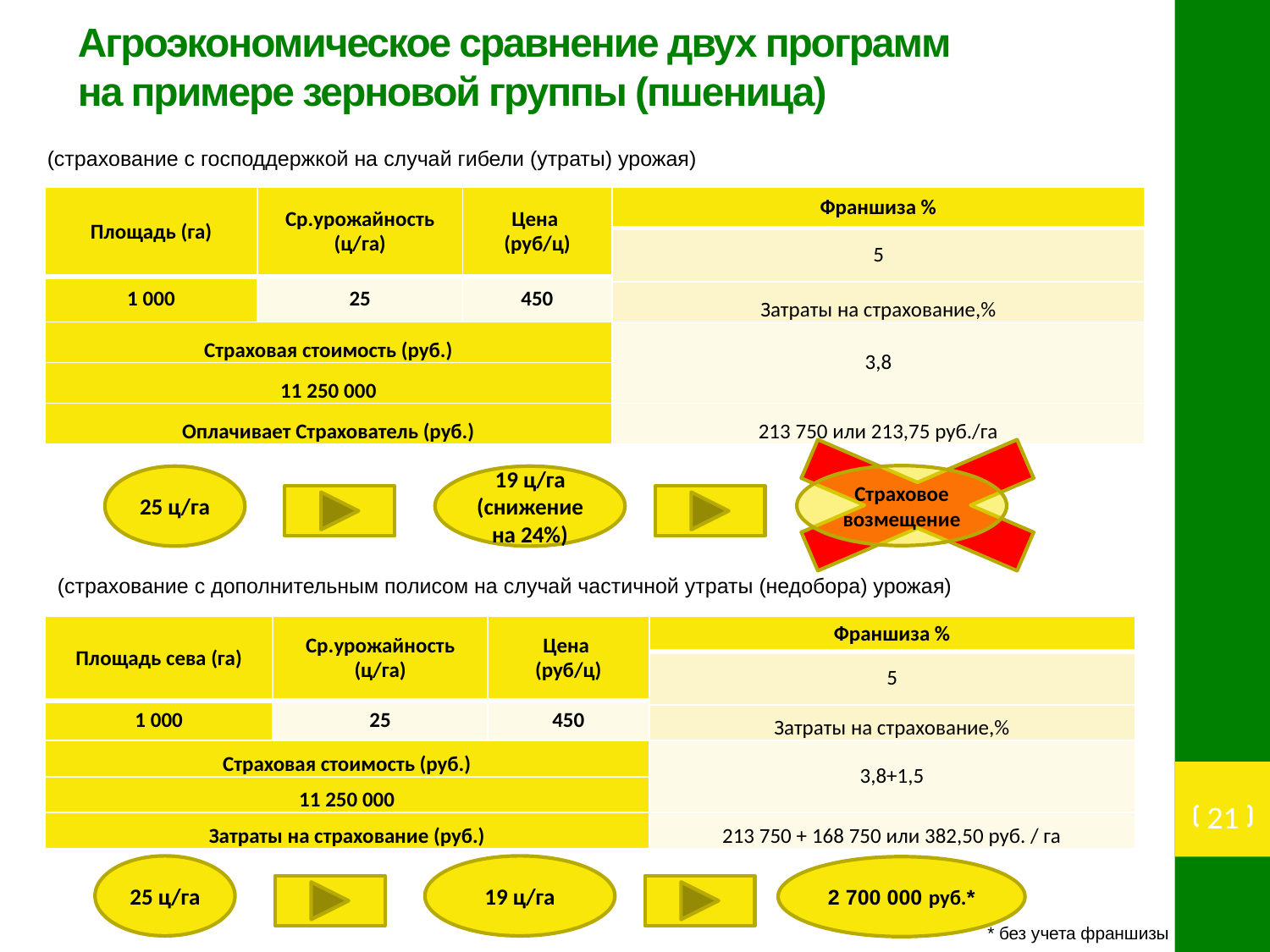

Агроэкономическое сравнение двух программ
на примере зерновой группы (пшеница)
(страхование с господдержкой на случай гибели (утраты) урожая)
| Площадь (га) | Ср.урожайность (ц/га) | Цена (руб/ц) | Франшиза % |
| --- | --- | --- | --- |
|  |  |  | 5 |
| 1 000 | 25 | 450 |  |
|  |  |  | Затраты на страхование,% |
| Страховая стоимость (руб.) |  |  | 3,8 |
| 11 250 000 |  |  |  |
| Оплачивает Страхователь (руб.) |  |  | 213 750 или 213,75 руб./га |

Страховое возмещение
25 ц/га
19 ц/га (снижение на 24%)

(страхование с дополнительным полисом на случай частичной утраты (недобора) урожая)
| Площадь сева (га) | Ср.урожайность (ц/га) | Цена (руб/ц) | Франшиза % |
| --- | --- | --- | --- |
|  |  |  | 5 |
| 1 000 | 25 | 450 |  |
|  |  |  | Затраты на страхование,% |
| Страховая стоимость (руб.) |  |  | 3,8+1,5 |
| 11 250 000 |  |  |  |
| Затраты на страхование (руб.) |  |  | 213 750 + 168 750 или 382,50 руб. / га |
21
25 ц/га
19 ц/га
2 700 000 руб.*

* без учета франшизы